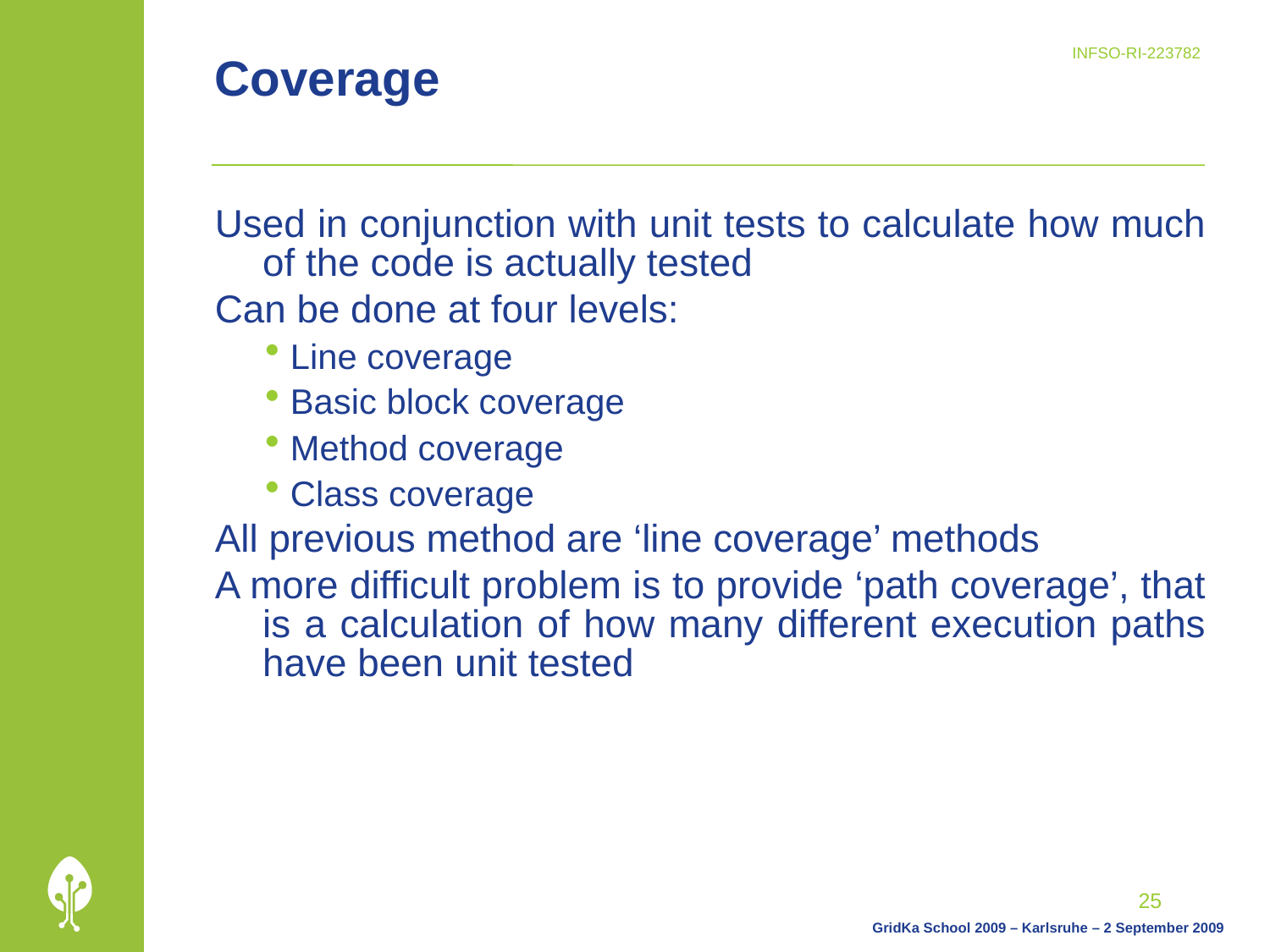

# Coverage
Used in conjunction with unit tests to calculate how much of the code is actually tested
Can be done at four levels:
Line coverage
Basic block coverage
Method coverage
Class coverage
All previous method are ‘line coverage’ methods
A more difficult problem is to provide ‘path coverage’, that is a calculation of how many different execution paths have been unit tested
25
GridKa School 2009 – Karlsruhe – 2 September 2009